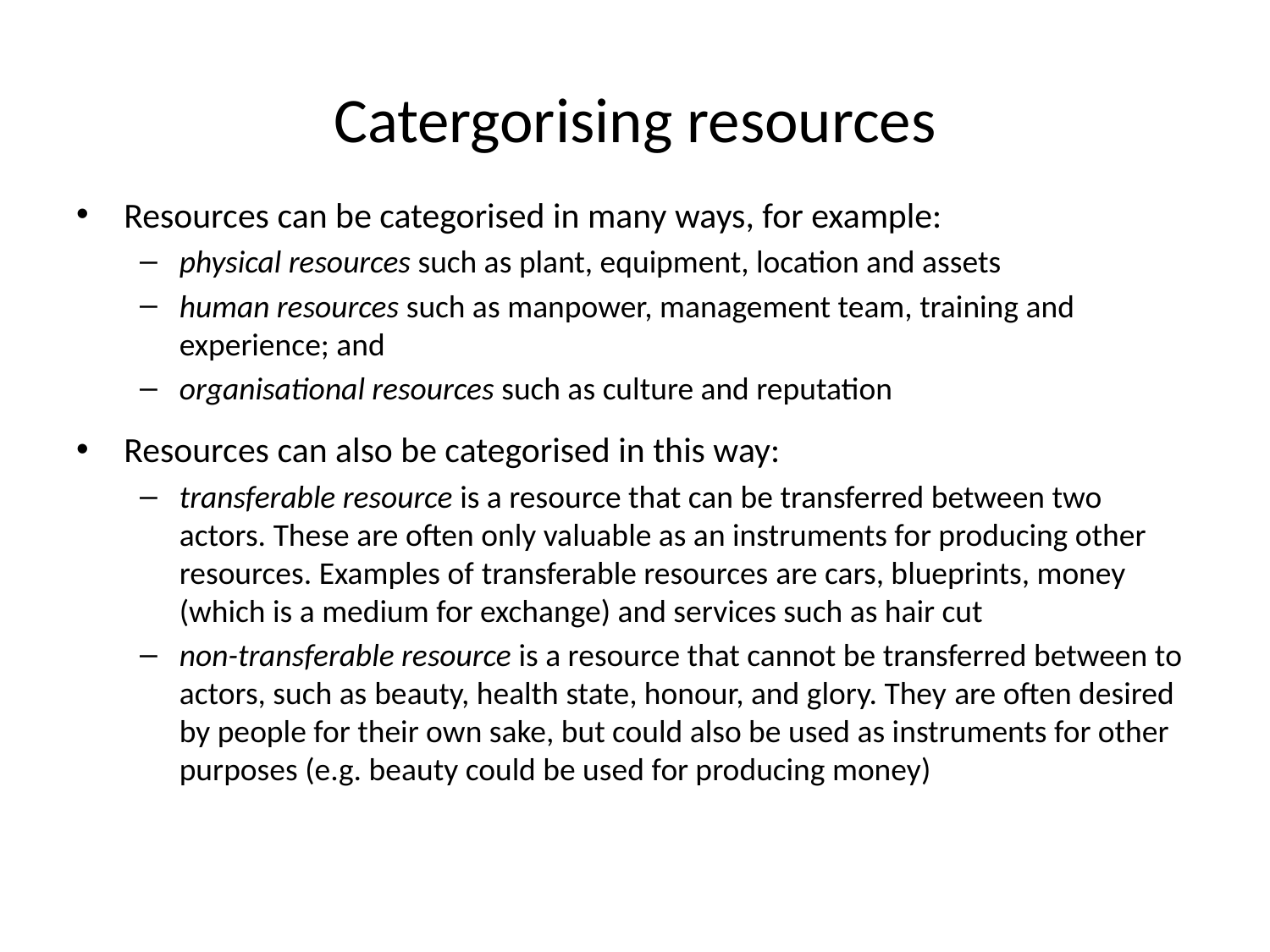

# Catergorising resources
Resources can be categorised in many ways, for example:
physical resources such as plant, equipment, location and assets
human resources such as manpower, management team, training and experience; and
organisational resources such as culture and reputation
Resources can also be categorised in this way:
transferable resource is a resource that can be transferred between two actors. These are often only valuable as an instruments for producing other resources. Examples of transferable resources are cars, blueprints, money (which is a medium for exchange) and services such as hair cut
non-transferable resource is a resource that cannot be transferred between to actors, such as beauty, health state, honour, and glory. They are often desired by people for their own sake, but could also be used as instruments for other purposes (e.g. beauty could be used for producing money)